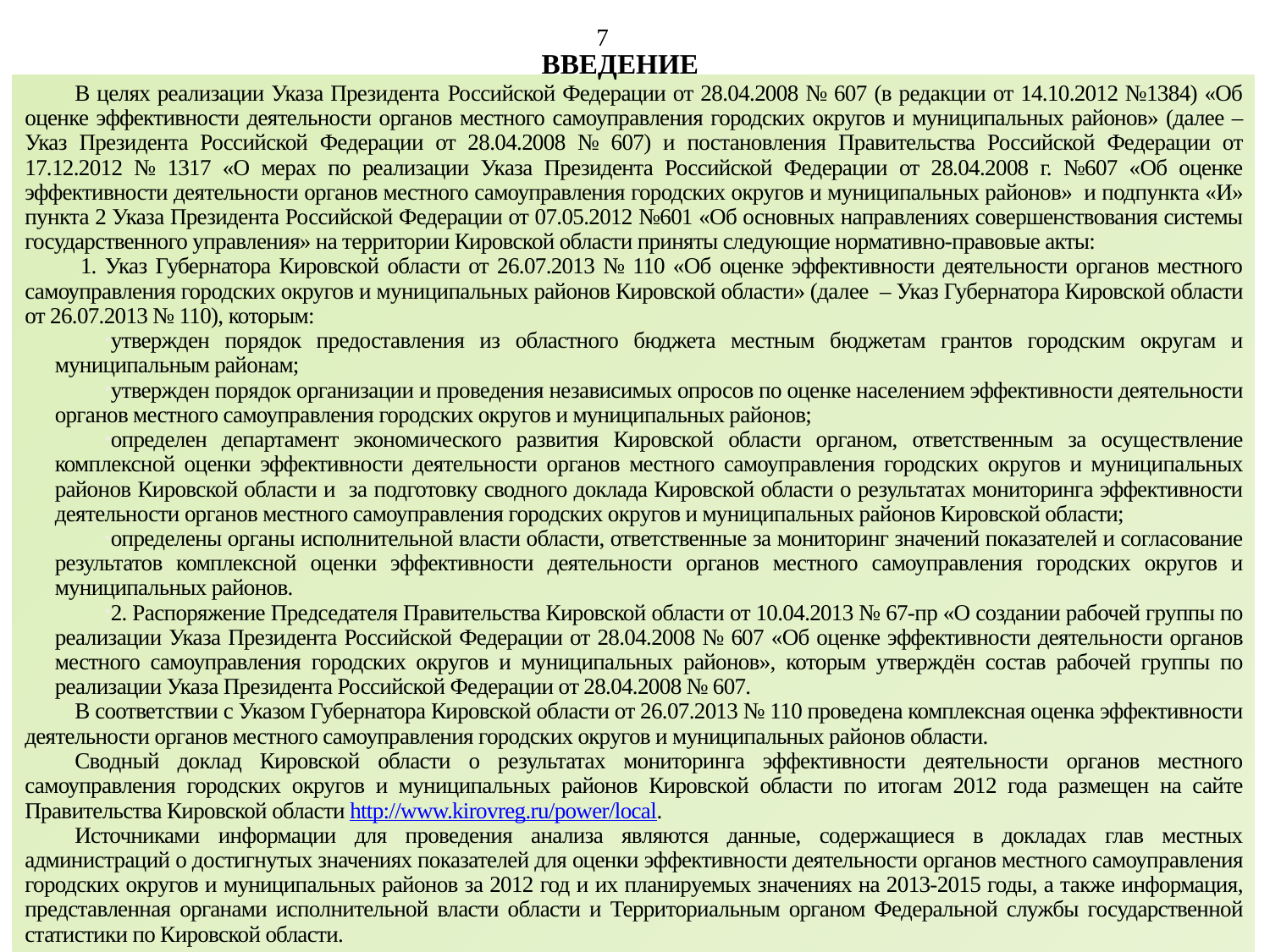

7
ВВЕДЕНИЕ
В целях реализации Указа Президента Российской Федерации от 28.04.2008 № 607 (в редакции от 14.10.2012 №1384) «Об оценке эффективности деятельности органов местного самоуправления городских округов и муниципальных районов» (далее – Указ Президента Российской Федерации от 28.04.2008 № 607) и постановления Правительства Российской Федерации от 17.12.2012 № 1317 «О мерах по реализации Указа Президента Российской Федерации от 28.04.2008 г. №607 «Об оценке эффективности деятельности органов местного самоуправления городских округов и муниципальных районов»  и подпункта «И» пункта 2 Указа Президента Российской Федерации от 07.05.2012 №601 «Об основных направлениях совершенствования системы государственного управления» на территории Кировской области приняты следующие нормативно-правовые акты:
 1. Указ Губернатора Кировской области от 26.07.2013 № 110 «Об оценке эффективности деятельности органов местного самоуправления городских округов и муниципальных районов Кировской области» (далее  – Указ Губернатора Кировской области от 26.07.2013 № 110), которым:
утвержден порядок предоставления из областного бюджета местным бюджетам грантов городским округам и муниципальным районам;
утвержден порядок организации и проведения независимых опросов по оценке населением эффективности деятельности органов местного самоуправления городских округов и муниципальных районов;
определен департамент экономического развития Кировской области органом, ответственным за осуществление комплексной оценки эффективности деятельности органов местного самоуправления городских округов и муниципальных районов Кировской области и  за подготовку сводного доклада Кировской области о результатах мониторинга эффективности деятельности органов местного самоуправления городских округов и муниципальных районов Кировской области;
определены органы исполнительной власти области, ответственные за мониторинг значений показателей и согласование результатов комплексной оценки эффективности деятельности органов местного самоуправления городских округов и муниципальных районов.
2. Распоряжение Председателя Правительства Кировской области от 10.04.2013 № 67-пр «О создании рабочей группы по реализации Указа Президента Российской Федерации от 28.04.2008 № 607 «Об оценке эффективности деятельности органов местного самоуправления городских округов и муниципальных районов», которым утверждён состав рабочей группы по реализации Указа Президента Российской Федерации от 28.04.2008 № 607.
В соответствии с Указом Губернатора Кировской области от 26.07.2013 № 110 проведена комплексная оценка эффективности деятельности органов местного самоуправления городских округов и муниципальных районов области.
Сводный доклад Кировской области о результатах мониторинга эффективности деятельности органов местного самоуправления городских округов и муниципальных районов Кировской области по итогам 2012 года размещен на сайте Правительства Кировской области http://www.kirovreg.ru/power/local.
Источниками информации для проведения анализа являются данные, содержащиеся в докладах глав местных администраций о достигнутых значениях показателей для оценки эффективности деятельности органов местного самоуправления городских округов и муниципальных районов за 2012 год и их планируемых значениях на 2013-2015 годы, а также информация, представленная органами исполнительной власти области и Территориальным органом Федеральной службы государственной статистики по Кировской области.